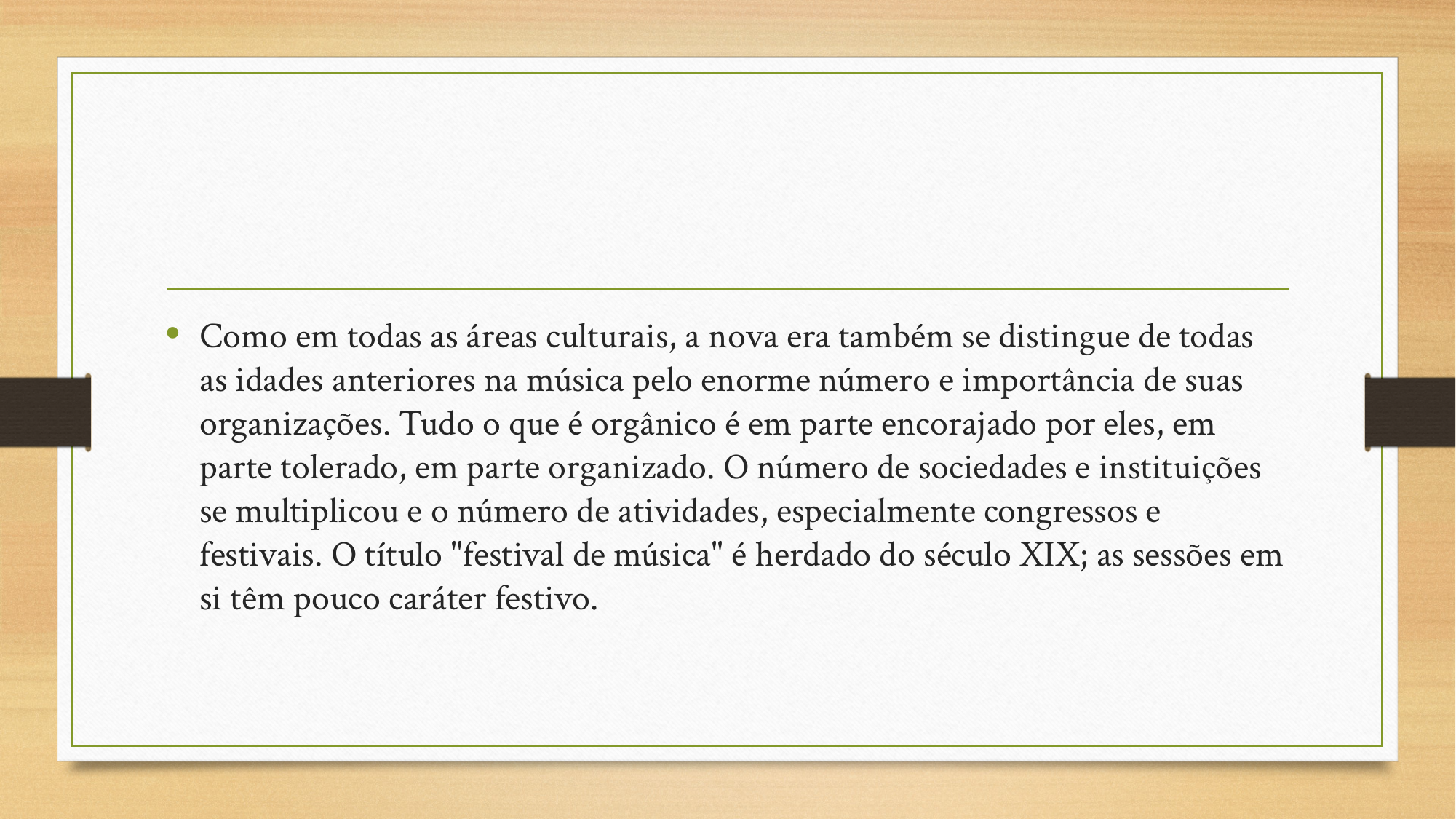

#
Como em todas as áreas culturais, a nova era também se distingue de todas as idades anteriores na música pelo enorme número e importância de suas organizações. Tudo o que é orgânico é em parte encorajado por eles, em parte tolerado, em parte organizado. O número de sociedades e instituições se multiplicou e o número de atividades, especialmente congressos e festivais. O título "festival de música" é herdado do século XIX; as sessões em si têm pouco caráter festivo.